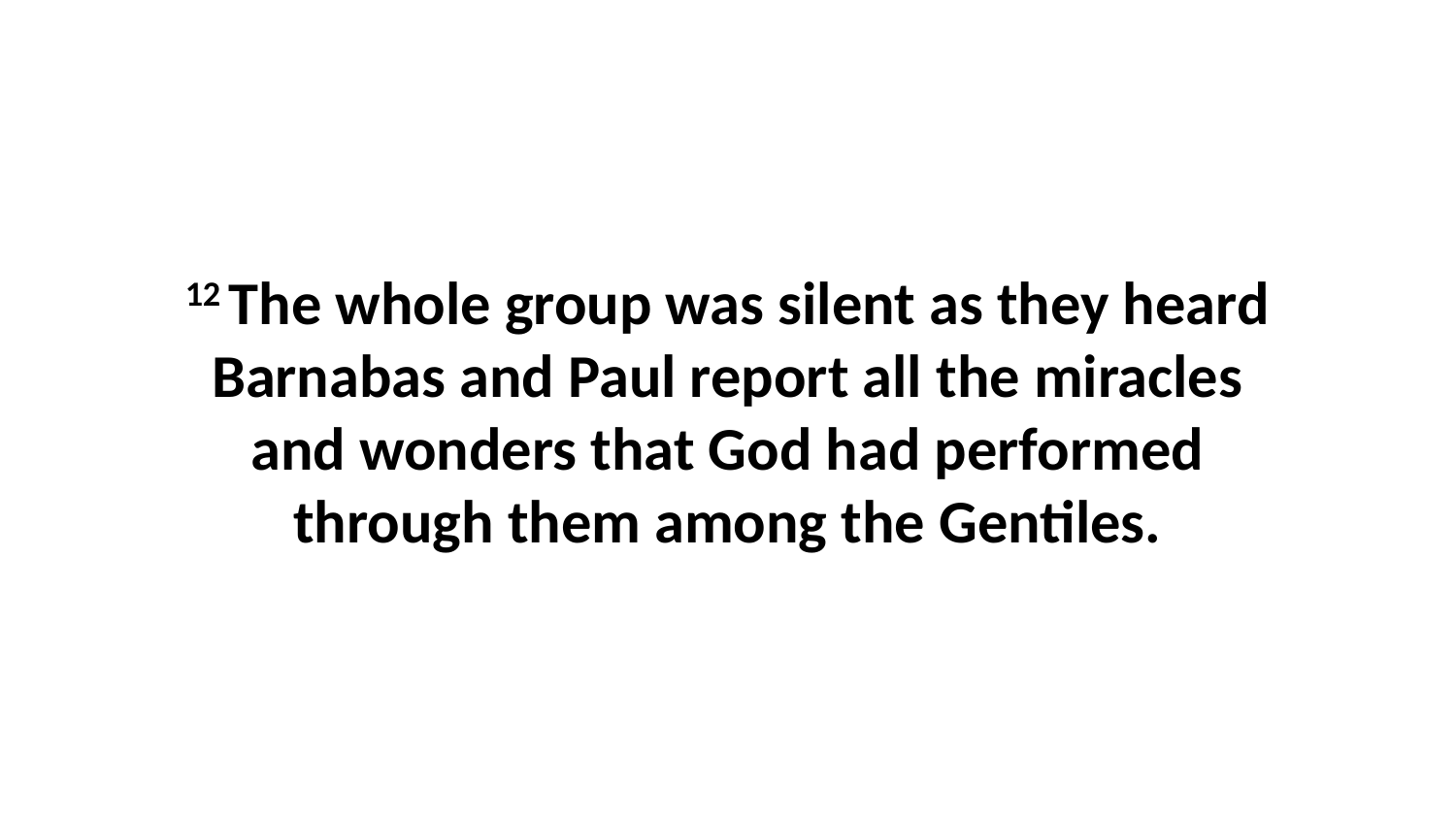

12 The whole group was silent as they heard Barnabas and Paul report all the miracles and wonders that God had performed through them among the Gentiles.